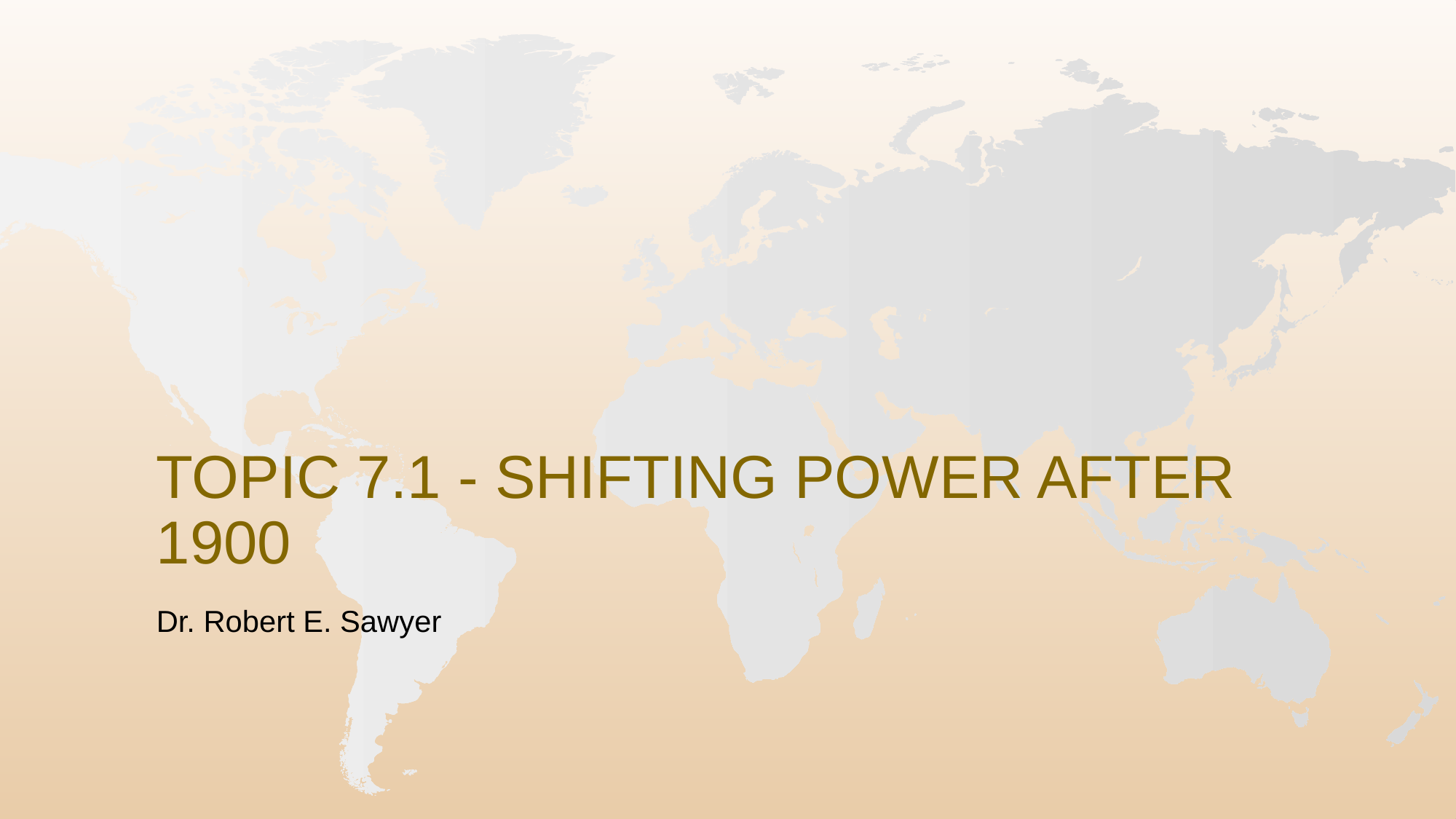

# Topic 7.1 - Shifting Power After 1900
Dr. Robert E. Sawyer